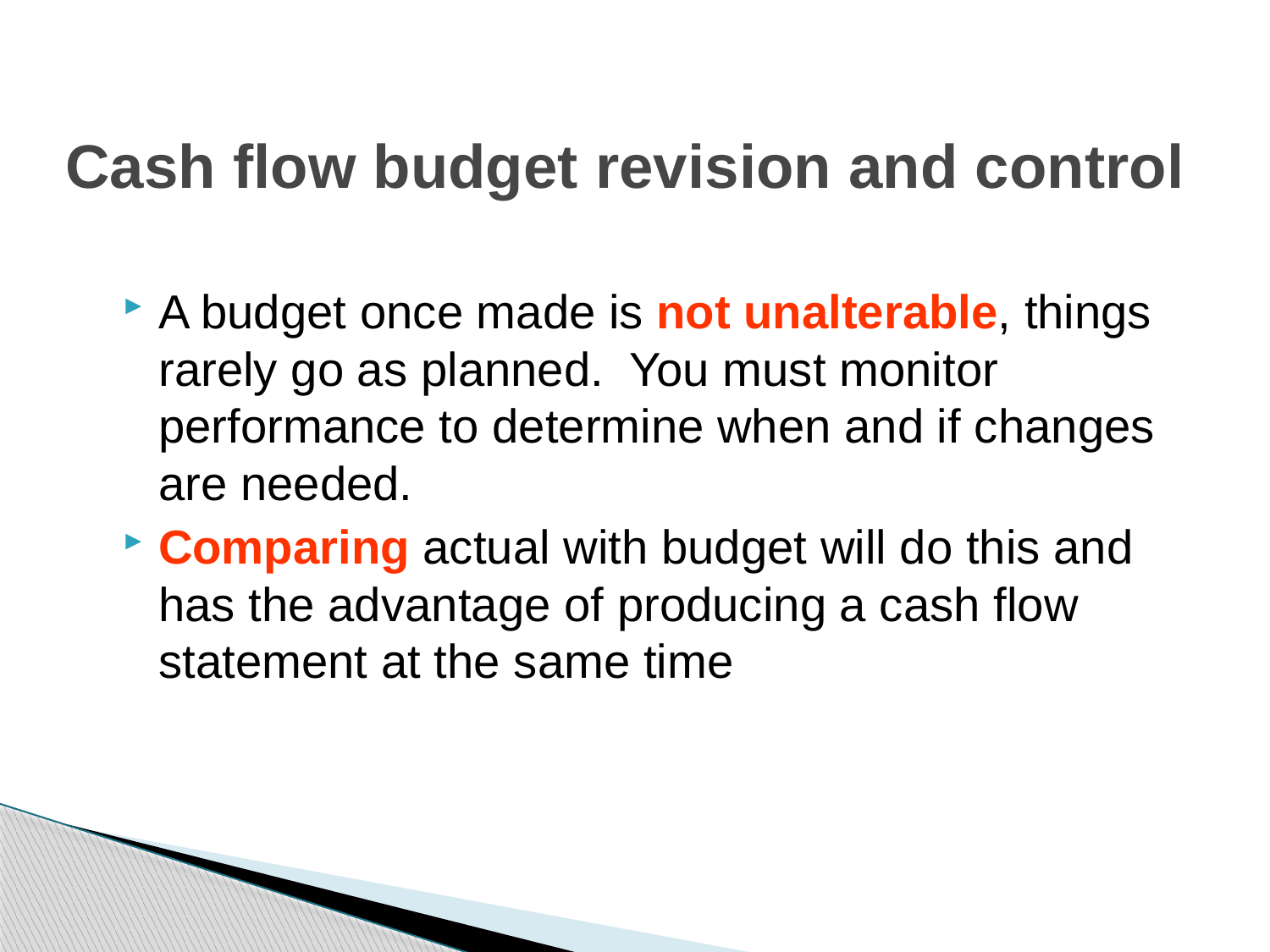

# Cash flow budget revision and control
A budget once made is not unalterable, things rarely go as planned.  You must monitor performance to determine when and if changes are needed.
Comparing actual with budget will do this and has the advantage of producing a cash flow statement at the same time